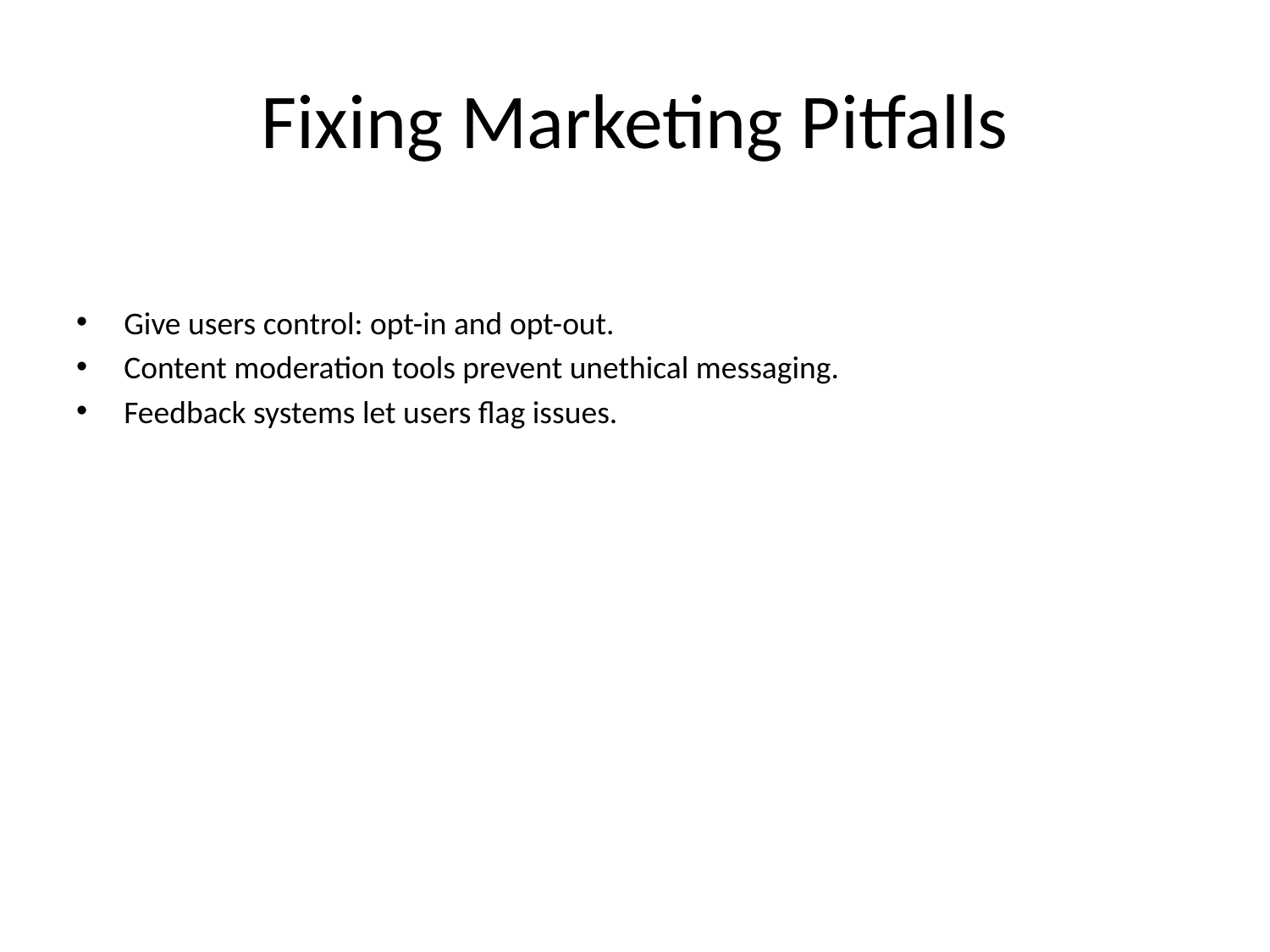

# Fixing Marketing Pitfalls

Give users control: opt-in and opt-out.
Content moderation tools prevent unethical messaging.
Feedback systems let users flag issues.